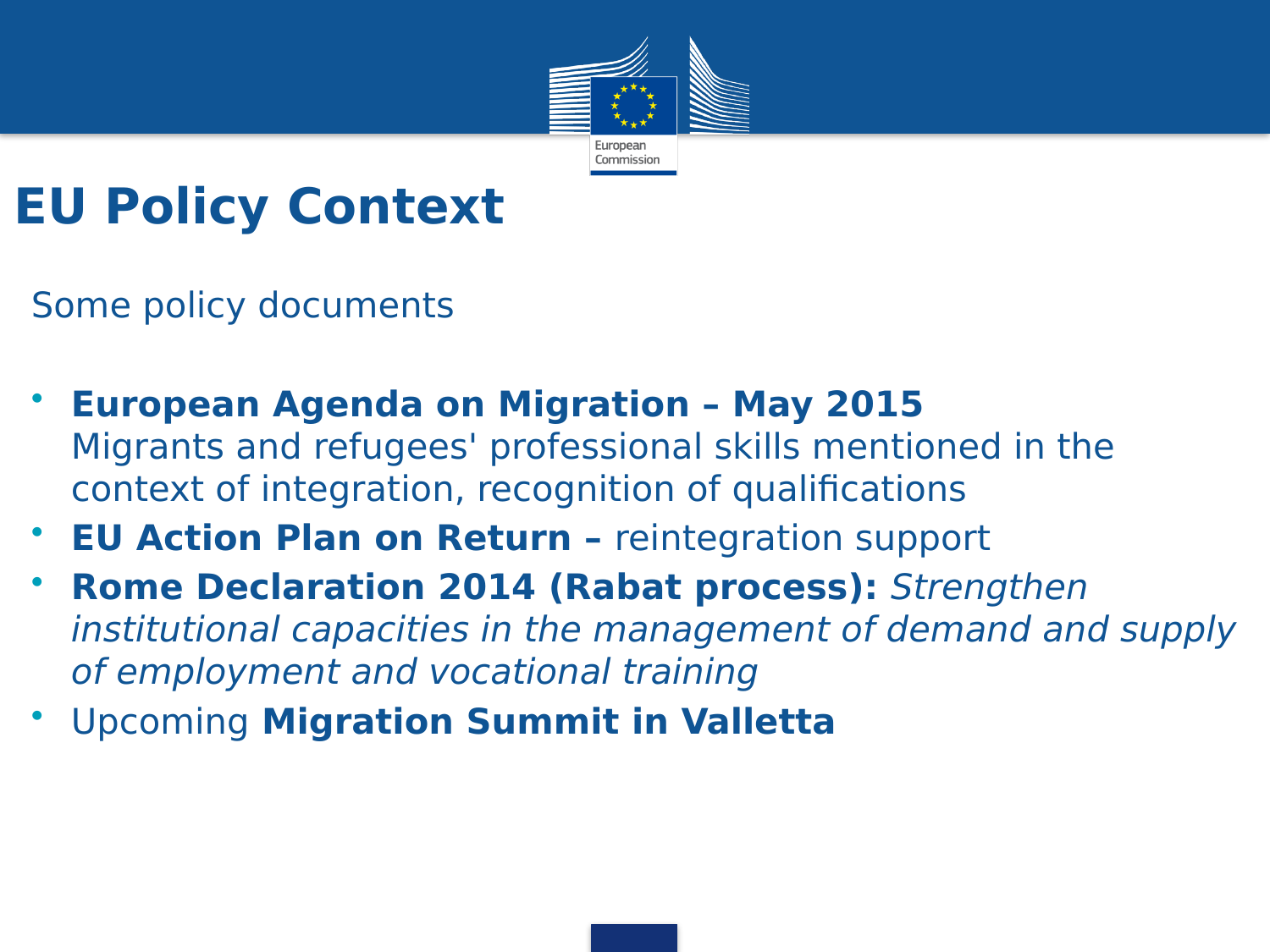

# EU Policy Context
Some policy documents

European Agenda on Migration – May 2015
Migrants and refugees' professional skills mentioned in the context of integration, recognition of qualifications
EU Action Plan on Return – reintegration support
Rome Declaration 2014 (Rabat process): Strengthen institutional capacities in the management of demand and supply of employment and vocational training
Upcoming Migration Summit in Valletta